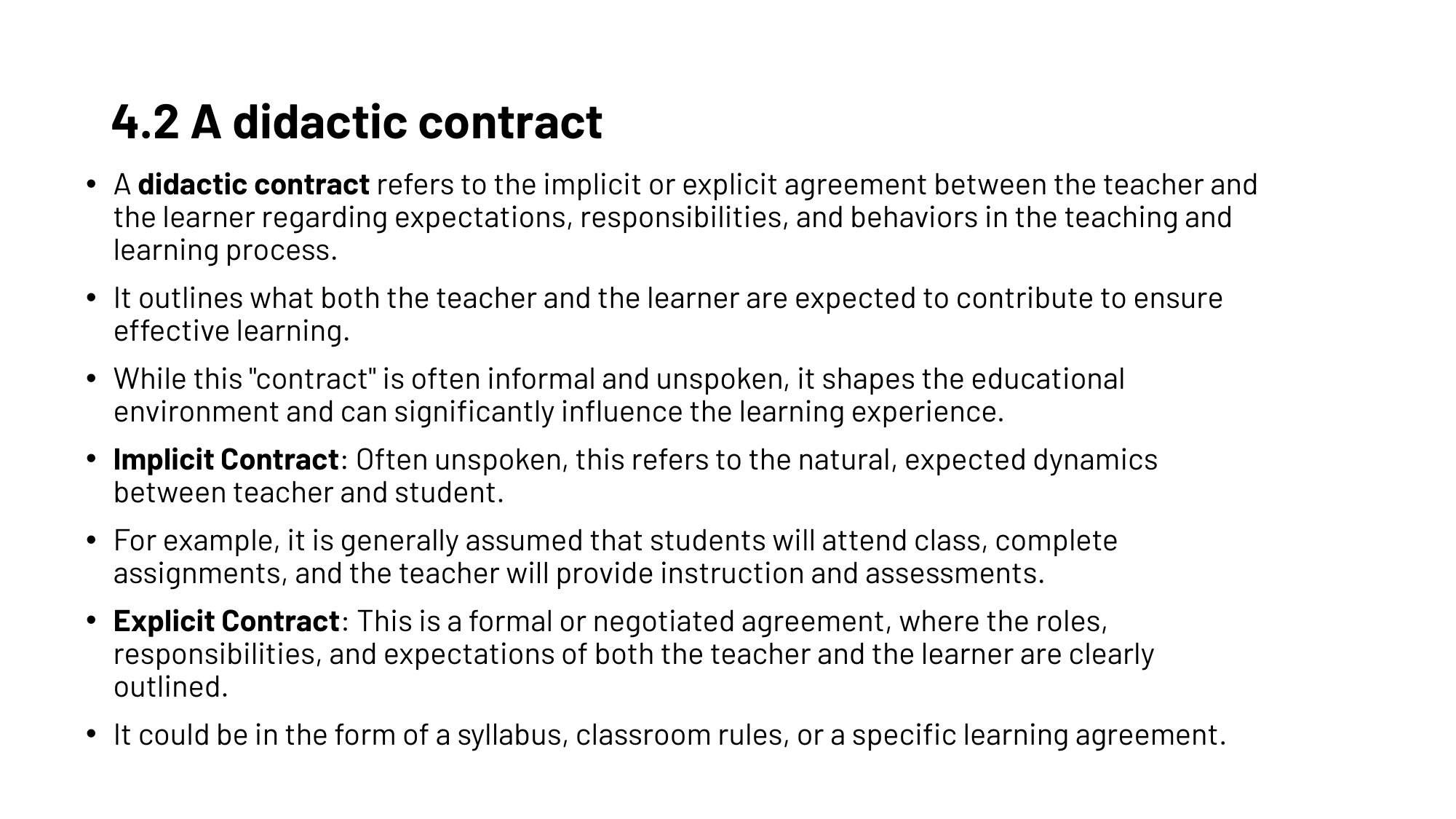

# 4.2 A didactic contract
A didactic contract refers to the implicit or explicit agreement between the teacher and the learner regarding expectations, responsibilities, and behaviors in the teaching and learning process.
It outlines what both the teacher and the learner are expected to contribute to ensure effective learning.
While this "contract" is often informal and unspoken, it shapes the educational environment and can significantly influence the learning experience.
Implicit Contract: Often unspoken, this refers to the natural, expected dynamics between teacher and student.
For example, it is generally assumed that students will attend class, complete assignments, and the teacher will provide instruction and assessments.
Explicit Contract: This is a formal or negotiated agreement, where the roles, responsibilities, and expectations of both the teacher and the learner are clearly outlined.
It could be in the form of a syllabus, classroom rules, or a specific learning agreement.